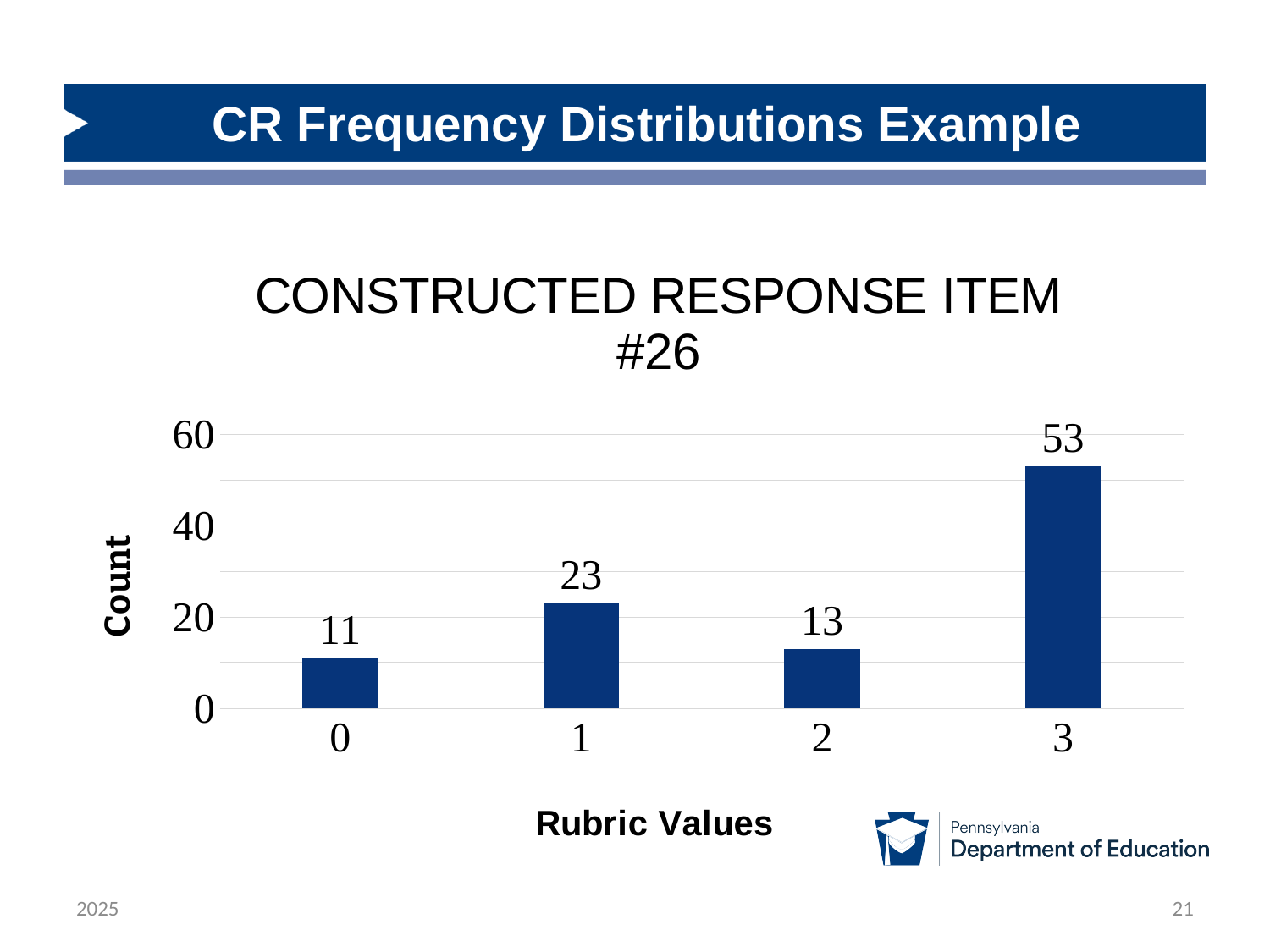

# CR Frequency Distributions Example

### Chart: CONSTRUCTED RESPONSE ITEM #26

| Category | Total |
|---|---|
| 0 | 11.0 |
| 1 | 23.0 |
| 2 | 13.0 |
| 3 | 53.0 |
2025
21